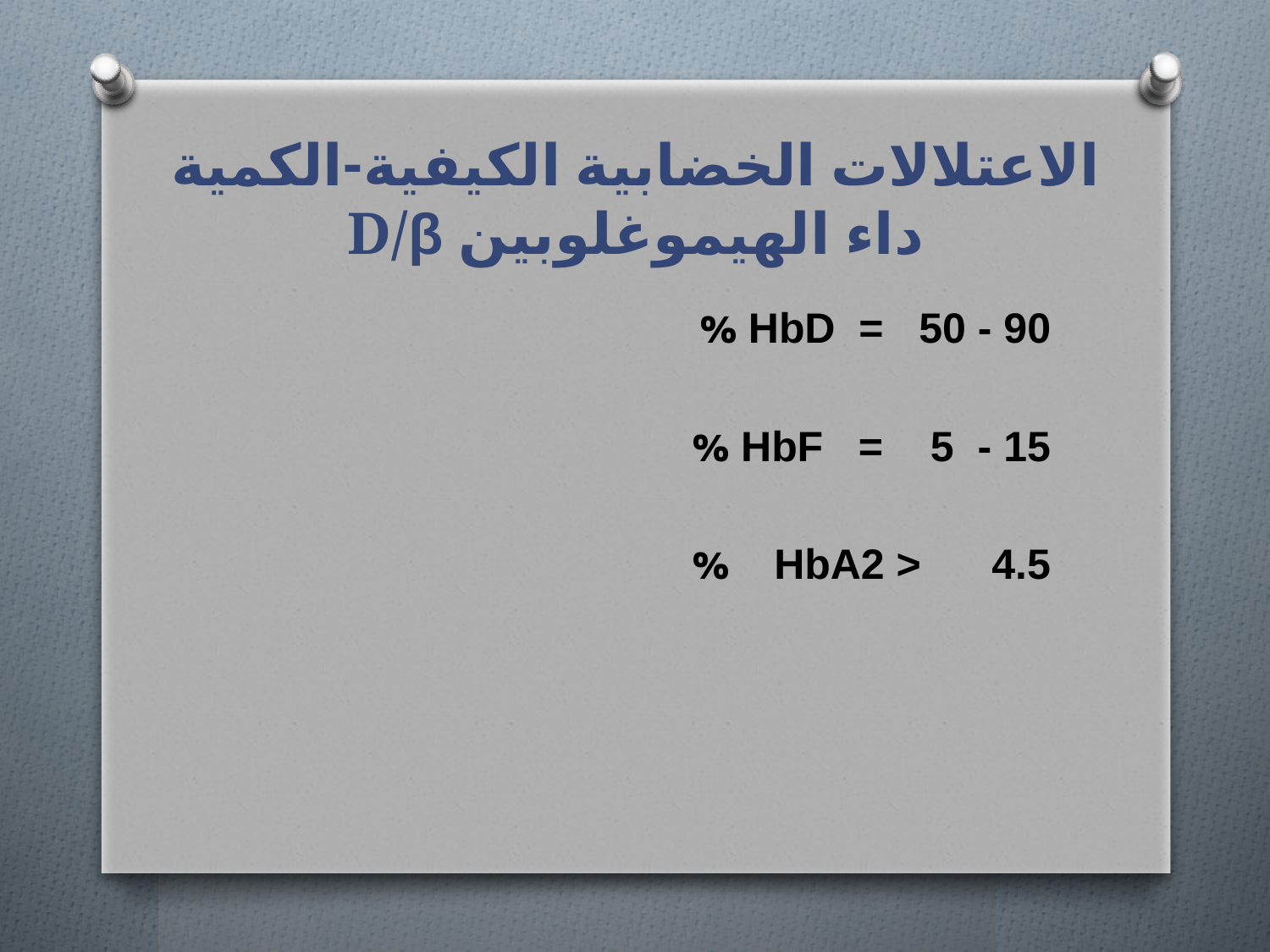

# الاعتلالات الخضابية الكيفية-الكمية داء الهيموغلوبين D/β
HbD  =   50 - 90 %

HbF   =    5  - 15 %

HbA2 >      4.5    %